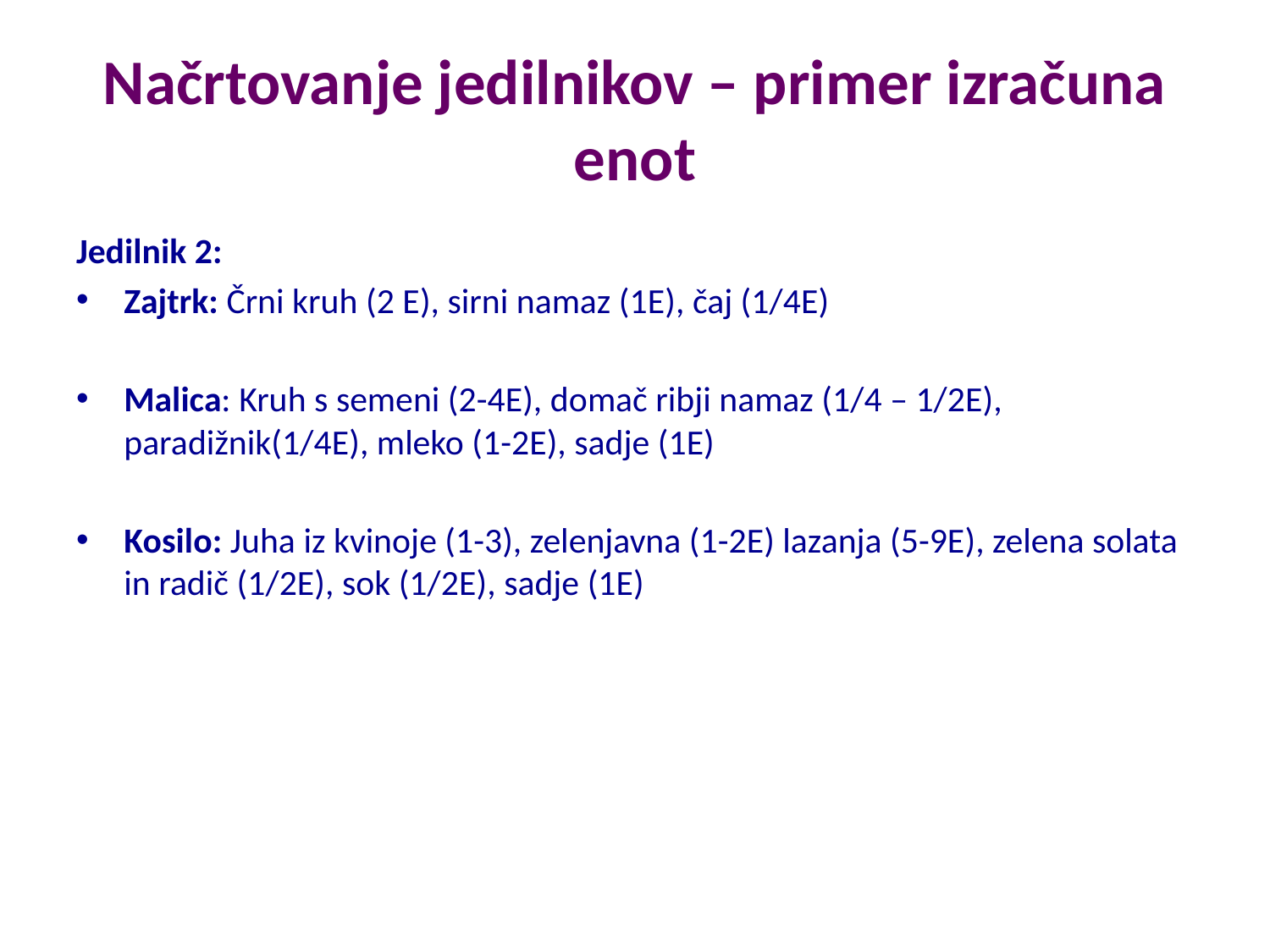

# Načrtovanje jedilnikov – primer izračuna enot
Jedilnik 2:
Zajtrk: Črni kruh (2 E), sirni namaz (1E), čaj (1/4E)

Malica: Kruh s semeni (2-4E), domač ribji namaz (1/4 – 1/2E), paradižnik(1/4E), mleko (1-2E), sadje (1E)

Kosilo: Juha iz kvinoje (1-3), zelenjavna (1-2E) lazanja (5-9E), zelena solata in radič (1/2E), sok (1/2E), sadje (1E)